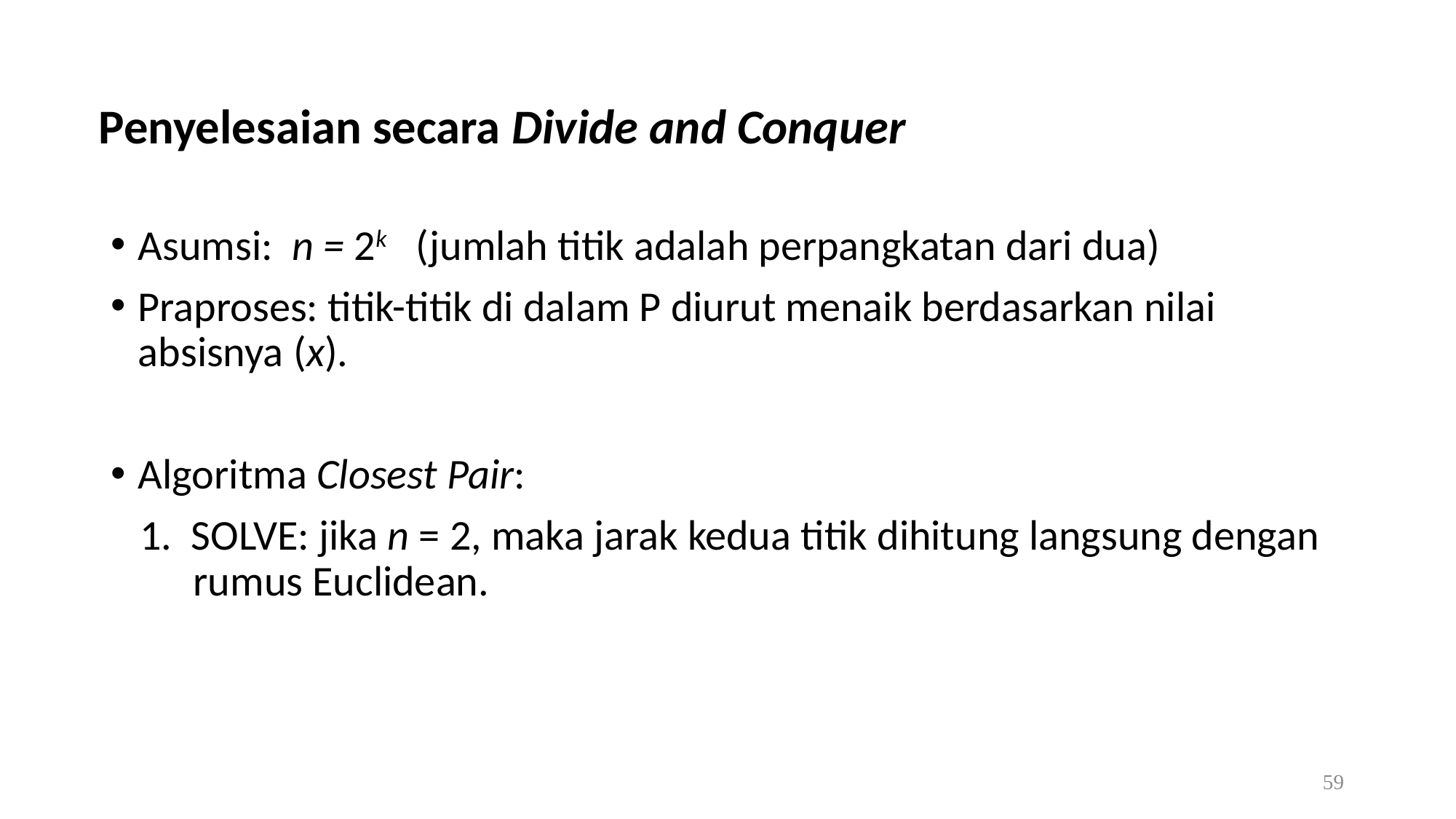

# Penyelesaian secara Divide and Conquer
Asumsi:  n = 2k   (jumlah titik adalah perpangkatan dari dua)
Praproses: titik-titik di dalam P diurut menaik berdasarkan nilai absisnya (x).

Algoritma Closest Pair:
   1.  SOLVE: jika n = 2, maka jarak kedua titik dihitung langsung dengan rumus Euclidean.
59